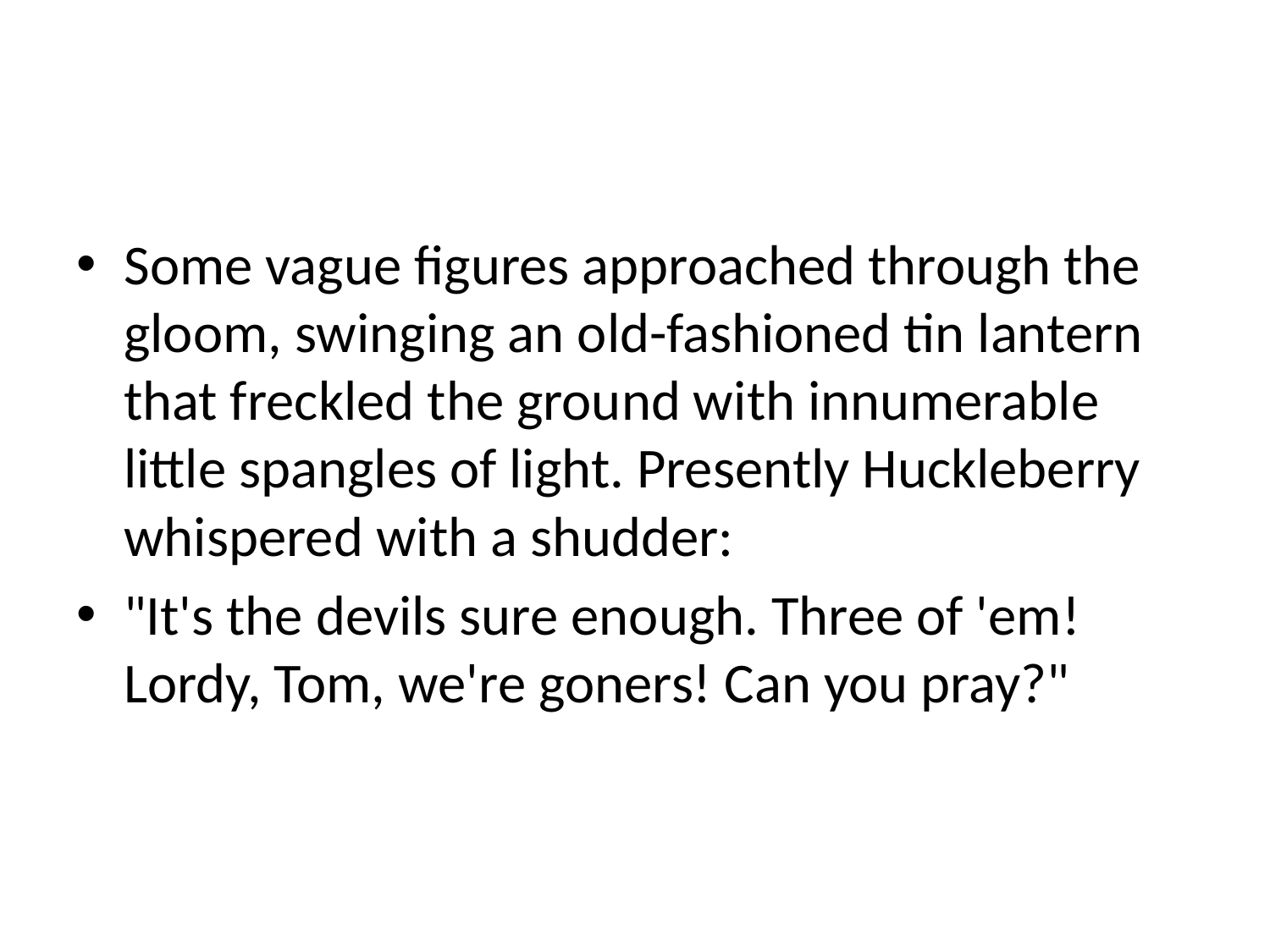

#
Some vague figures approached through the gloom, swinging an old-fashioned tin lantern that freckled the ground with innumerable little spangles of light. Presently Huckleberry whispered with a shudder:
"It's the devils sure enough. Three of 'em! Lordy, Tom, we're goners! Can you pray?"